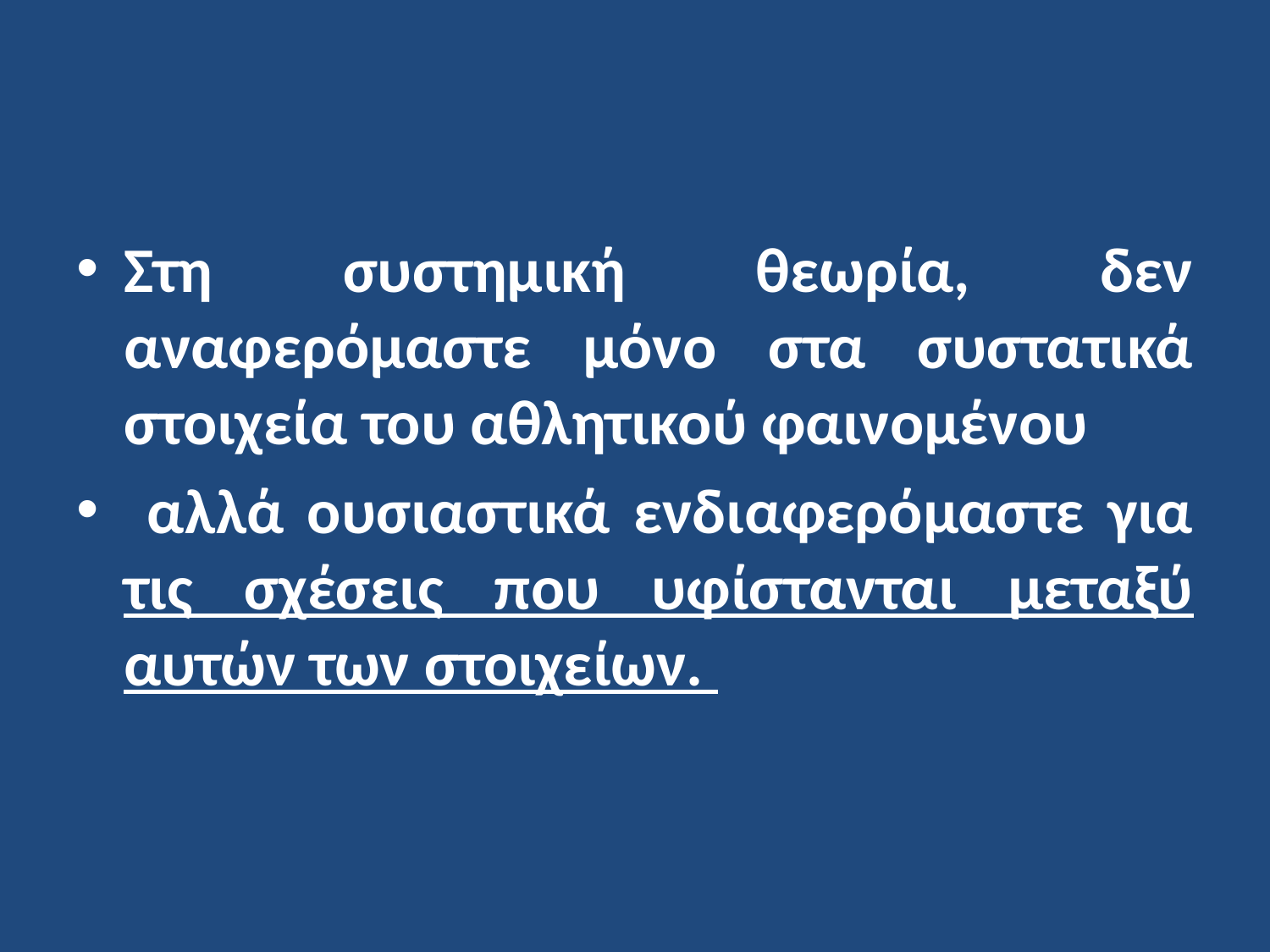

Στη συστημική θεωρία, δεν αναφερόμαστε μόνο στα συστατικά στοιχεία του αθλητικού φαινομένου
 αλλά ουσιαστικά ενδιαφερόμαστε για τις σχέσεις που υφίστανται μεταξύ αυτών των στοιχείων.